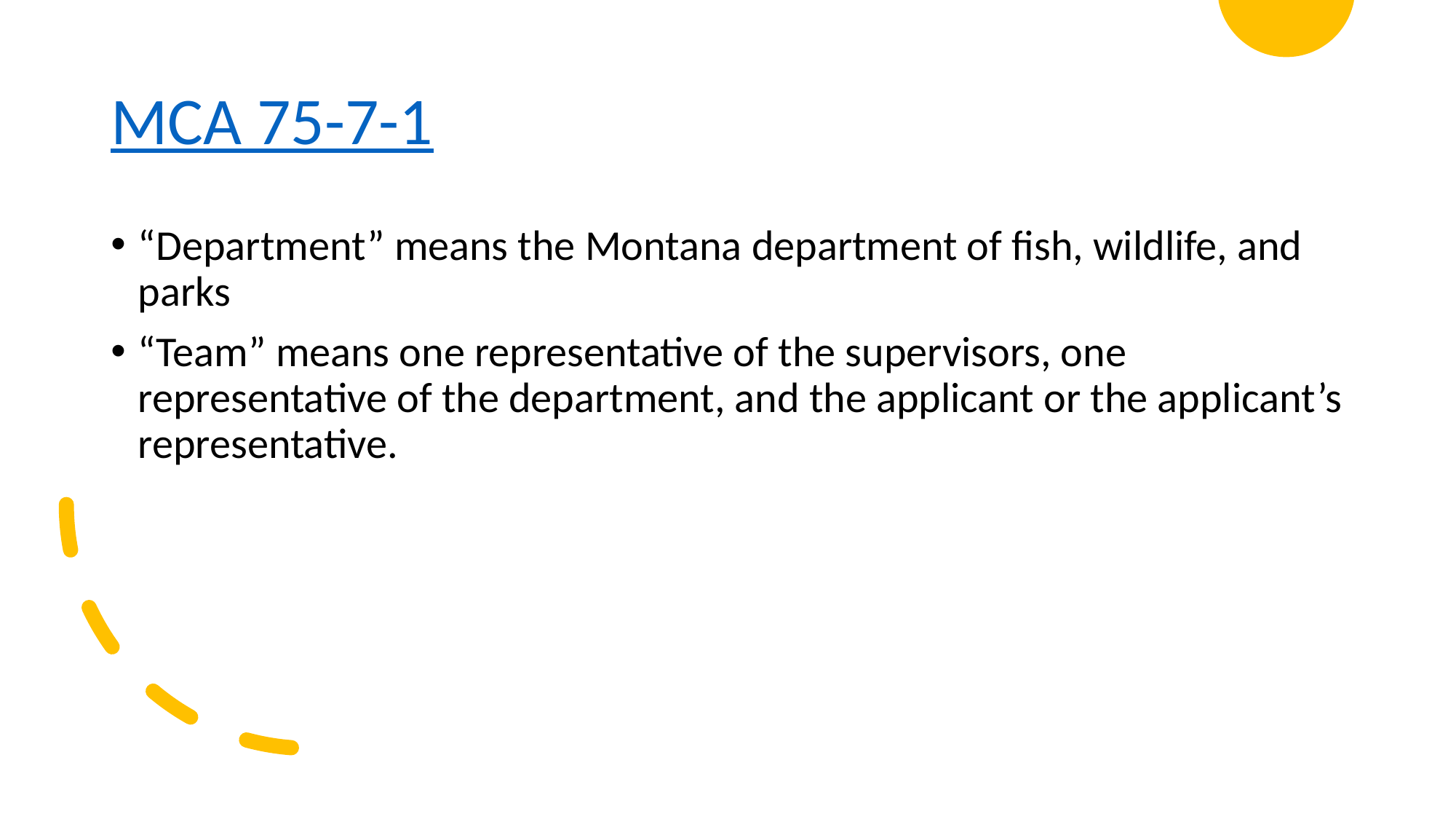

# MCA 75-7-1
“Department” means the Montana department of fish, wildlife, and parks
“Team” means one representative of the supervisors, one representative of the department, and the applicant or the applicant’s representative.